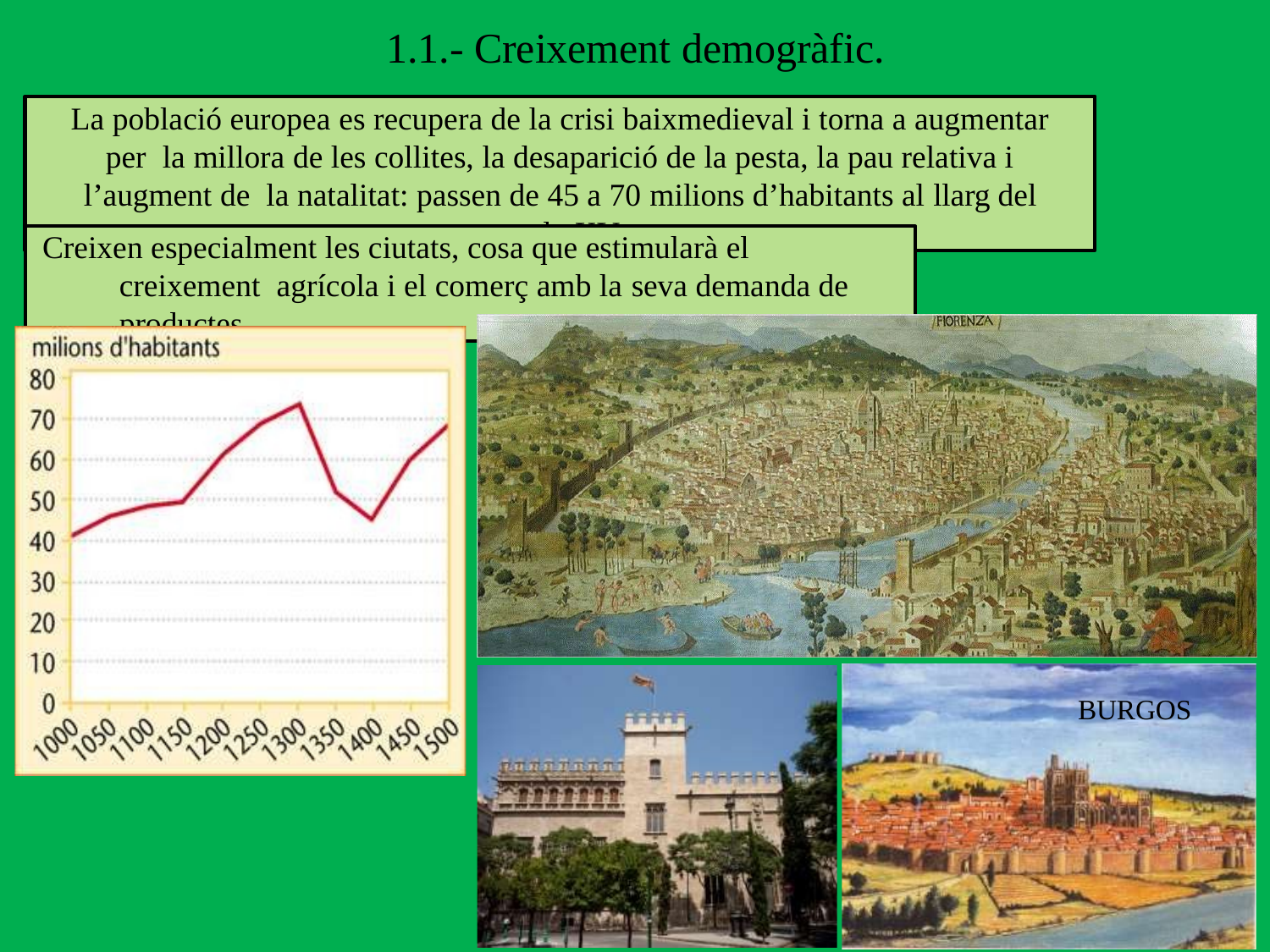

# 1.1.- Creixement demogràfic.
La població europea es recupera de la crisi baixmedieval i torna a augmentar per  la millora de les collites, la desaparició de la pesta, la pau relativa i l’augment de  la natalitat: passen de 45 a 70 milions d’habitants al llarg del segle XV
Creixen especialment les ciutats, cosa que estimularà el creixement  agrícola i el comerç amb la seva demanda de productes

BURGOS